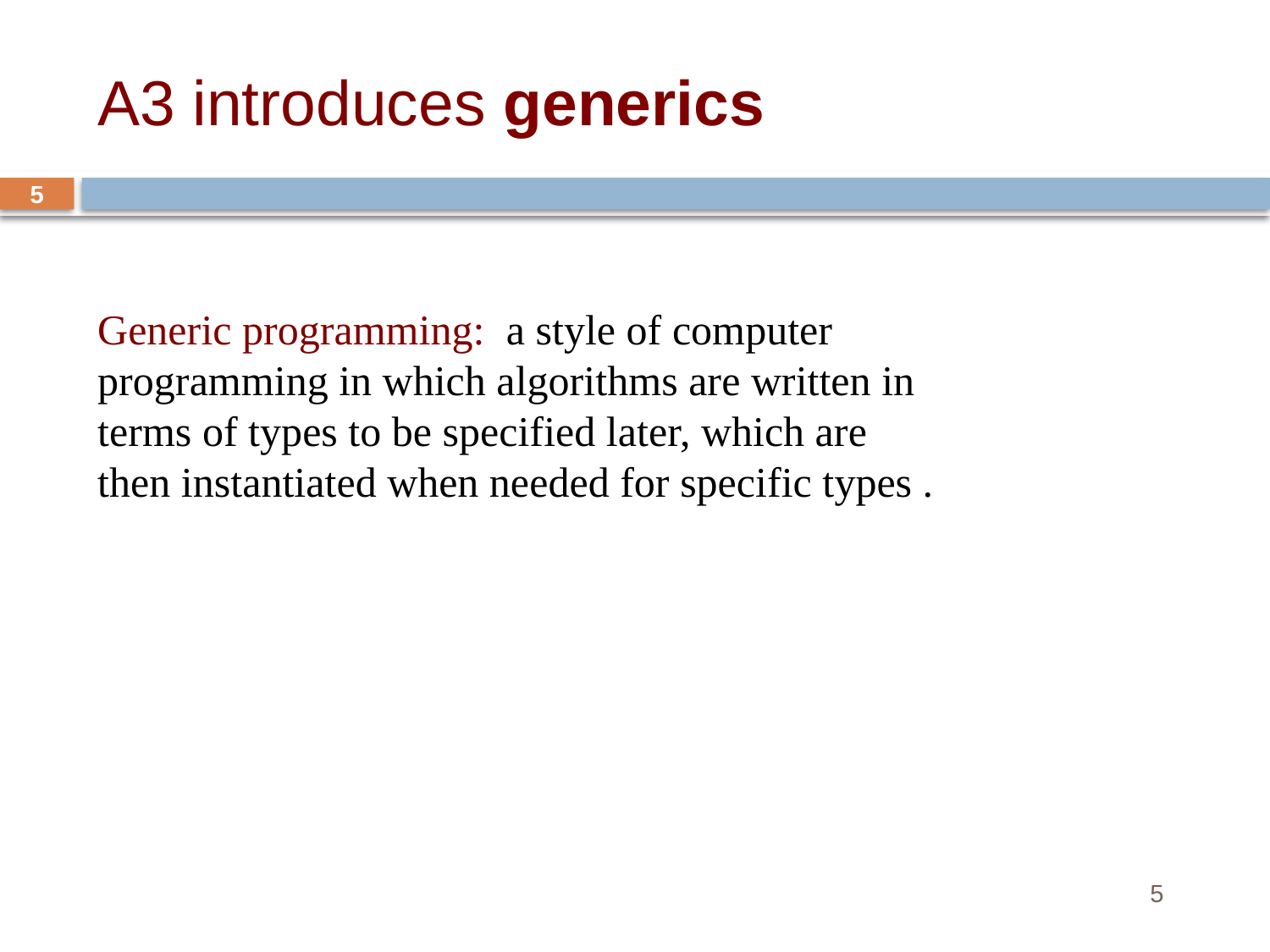

# A3 introduces generics
5

Generic programming:  a style of computer programming in which algorithms are written in terms of types to be specified later, which are then instantiated when needed for specific types .
5